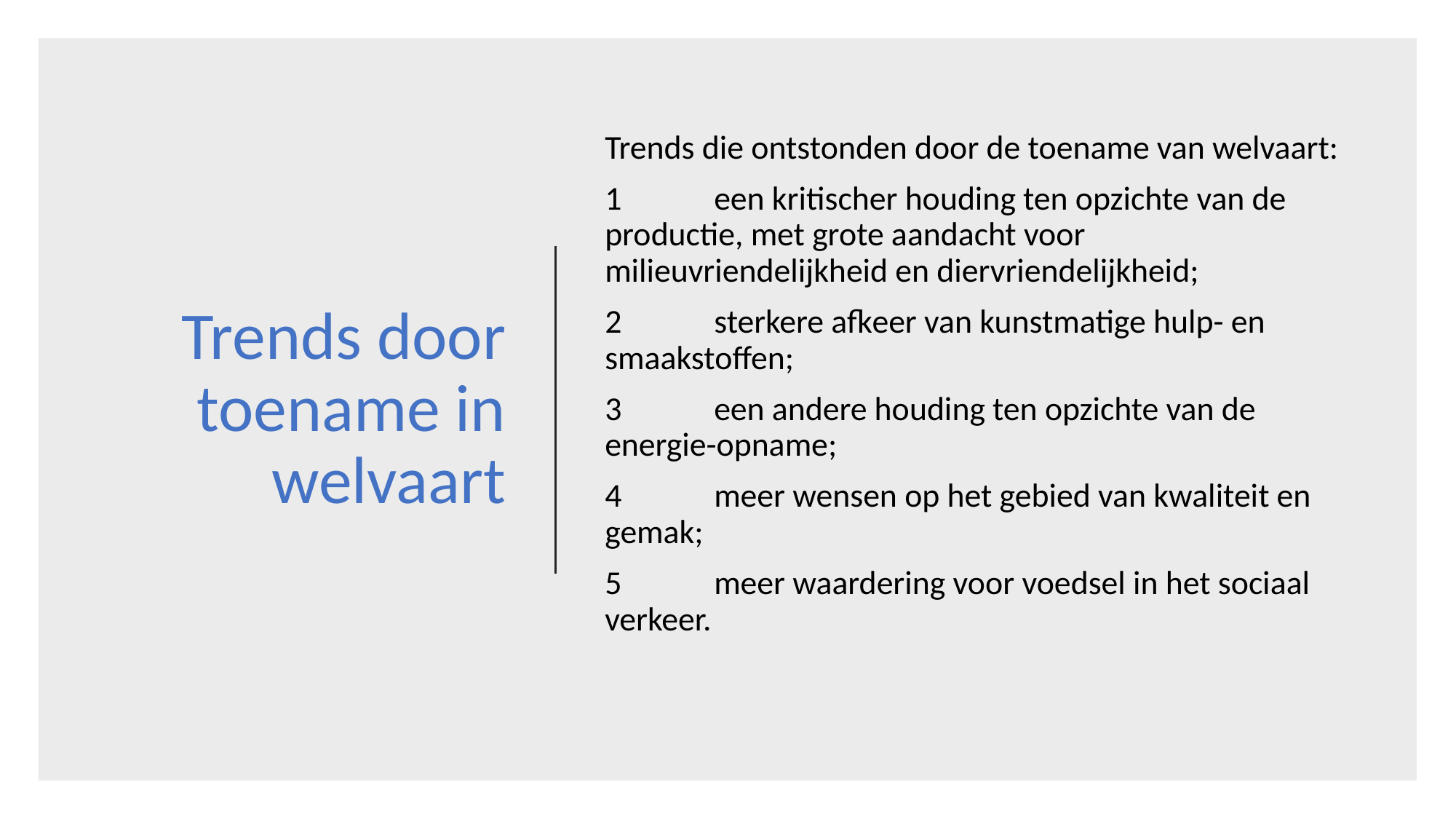

# Trends door toename in welvaart
Trends die ontstonden door de toename van welvaart:
1	een kritischer houding ten opzichte van de productie, met grote aandacht voor milieuvriendelijkheid en diervriendelijkheid;
2	sterkere afkeer van kunstmatige hulp- en smaakstoffen;
3	een andere houding ten opzichte van de energie-opname;
4	meer wensen op het gebied van kwaliteit en gemak;
5	meer waardering voor voedsel in het sociaal verkeer.